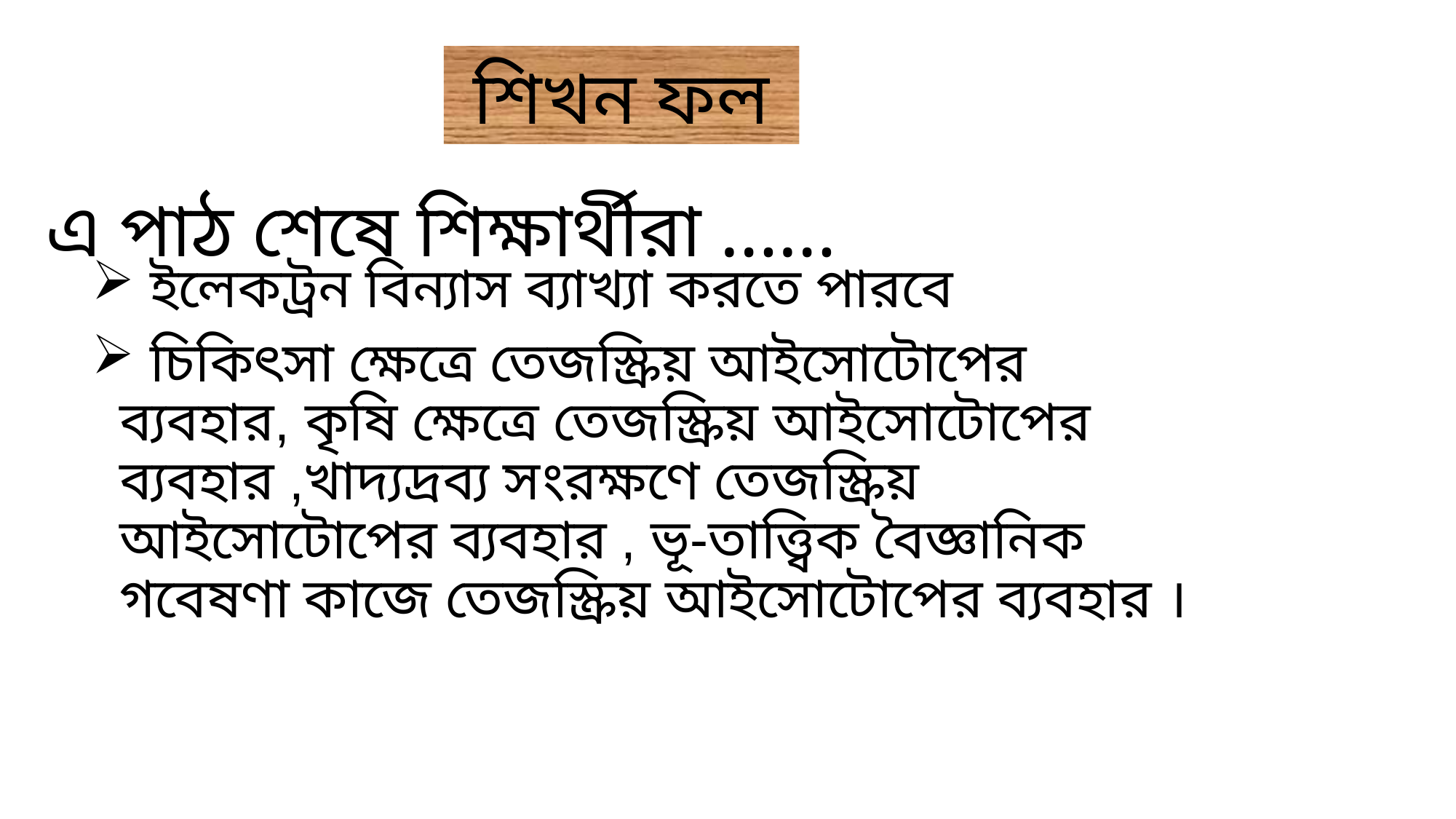

শিখন ফল
এ পাঠ শেষে শিক্ষার্থীরা ……
 ইলেকট্রন বিন্যাস ব্যাখ্যা করতে পারবে
 চিকিৎসা ক্ষেত্রে তেজস্ক্রিয় আইসোটোপের ব্যবহার, কৃষি ক্ষেত্রে তেজস্ক্রিয় আইসোটোপের ব্যবহার ,খাদ্যদ্রব্য সংরক্ষণে তেজস্ক্রিয়    আইসোটোপের ব্যবহার , ভূ-তাত্ত্বিক বৈজ্ঞানিক গবেষণা কাজে তেজস্ক্রিয় আইসোটোপের ব্যবহার ।